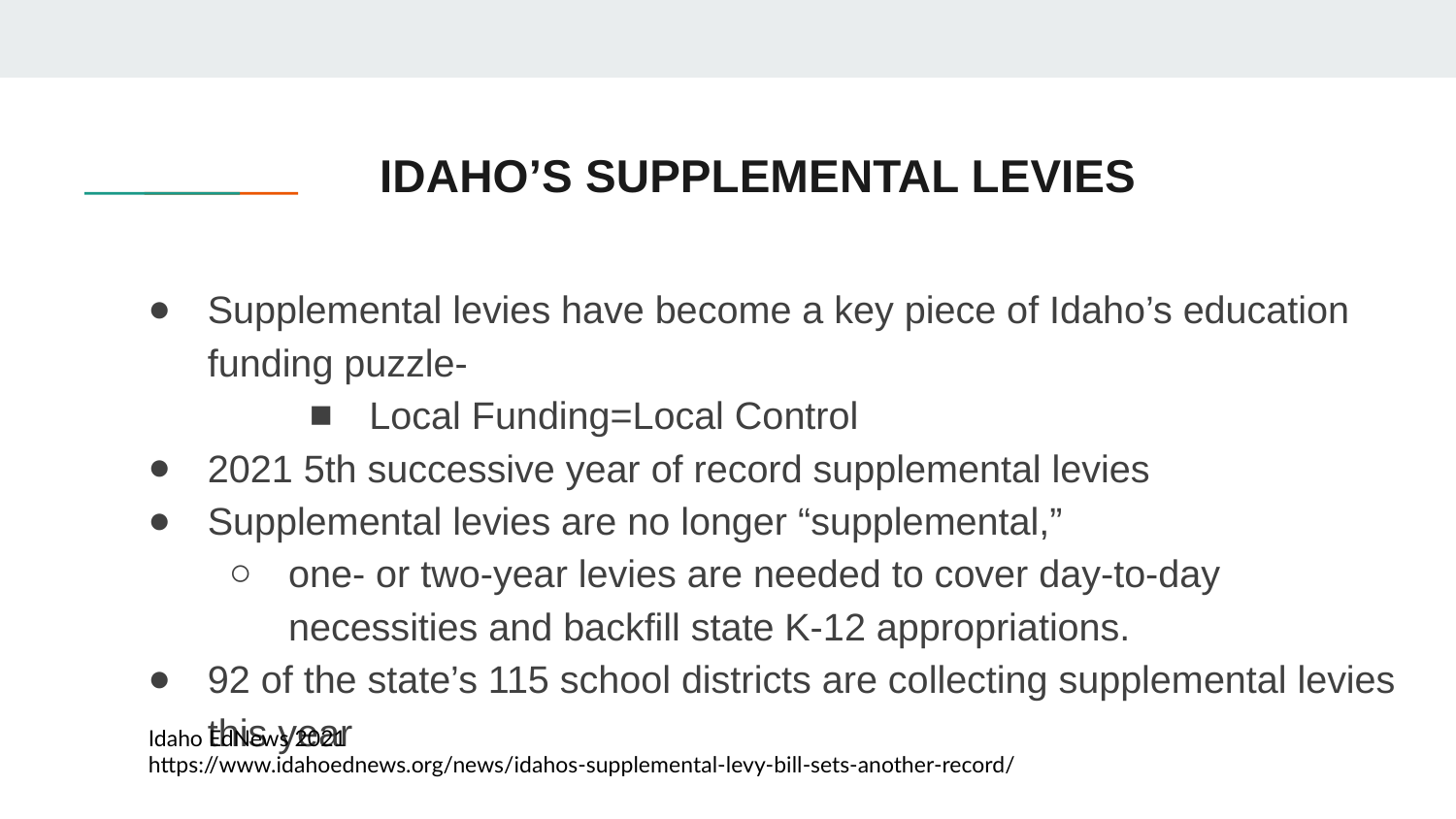

# IDAHO’S SUPPLEMENTAL LEVIES

Supplemental levies have become a key piece of Idaho’s education funding puzzle-
Local Funding=Local Control
2021 5th successive year of record supplemental levies
Supplemental levies are no longer “supplemental,”
one- or two-year levies are needed to cover day-to-day necessities and backfill state K-12 appropriations.
92 of the state’s 115 school districts are collecting supplemental levies this year

Idaho EdNews 2021
https://www.idahoednews.org/news/idahos-supplemental-levy-bill-sets-another-record/